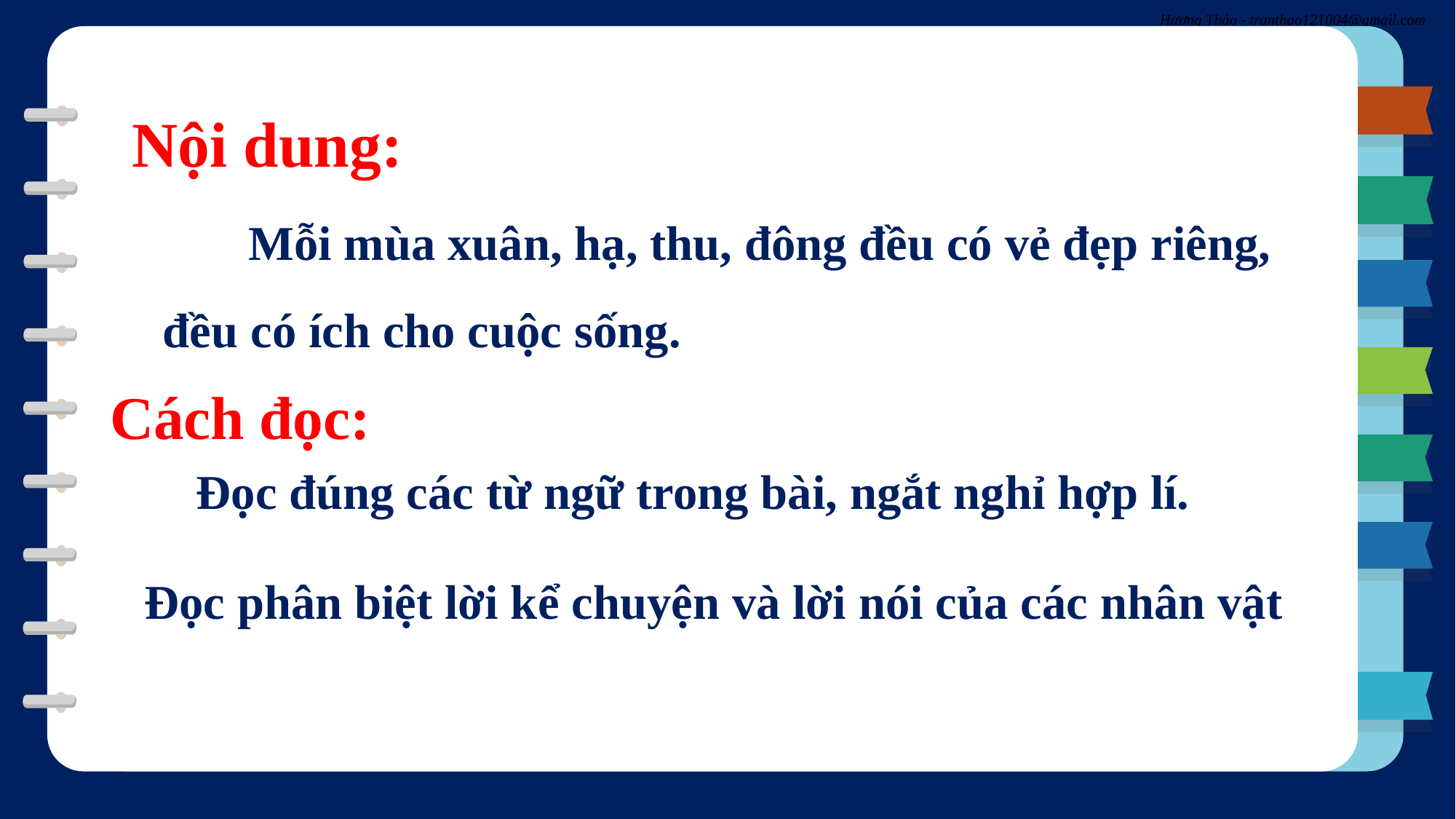

Nội dung:
       Mỗi mùa xuân, hạ, thu, đông đều có vẻ đẹp riêng, đều có ích cho cuộc sống.
Cách đọc:
Đọc đúng các từ ngữ trong bài, ngắt nghỉ hợp lí.
 Đọc phân biệt lời kể chuyện và lời nói của các nhân vật